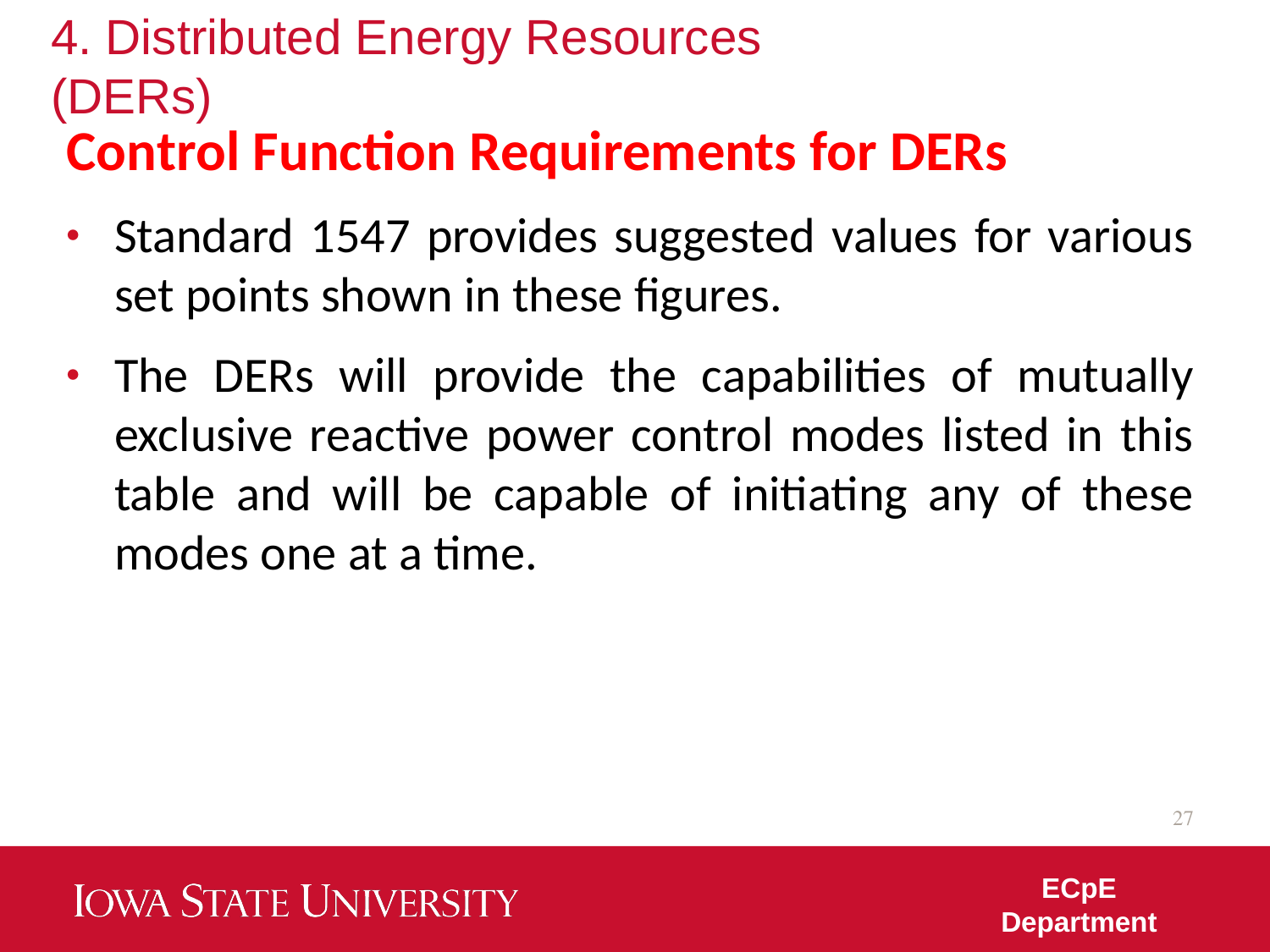

# 4. Distributed Energy Resources (DERs)
Control Function Requirements for DERs
Standard 1547 provides suggested values for various set points shown in these figures.
The DERs will provide the capabilities of mutually exclusive reactive power control modes listed in this table and will be capable of initiating any of these modes one at a time.
27
ECpE Department